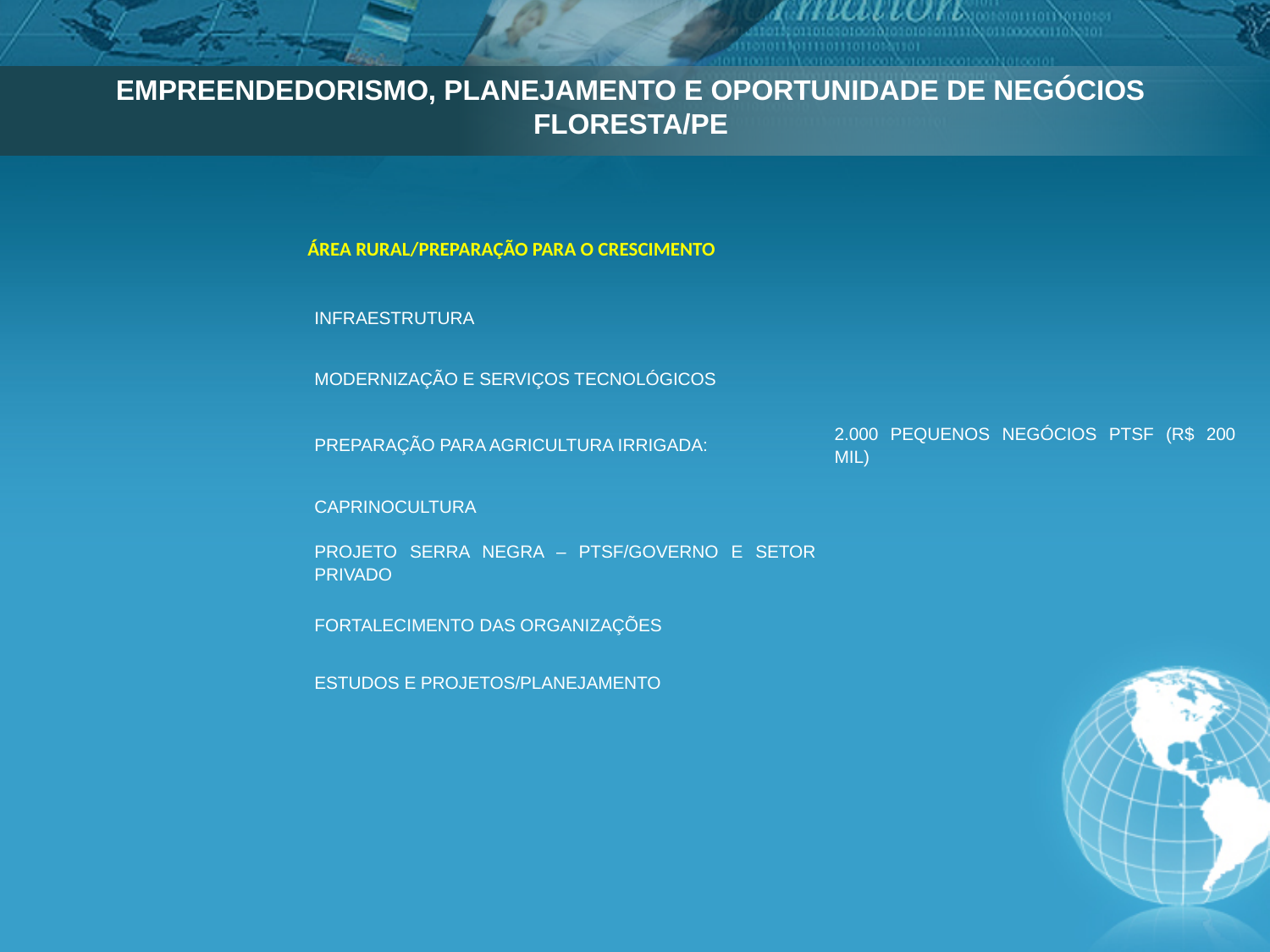

EMPREENDEDORISMO, PLANEJAMENTO E OPORTUNIDADE DE NEGÓCIOS 
FLORESTA/PE
ÁREA RURAL/PREPARAÇÃO PARA O CRESCIMENTO
| Infraestrutura |  |
| --- | --- |
| Modernização e Serviços Tecnológicos |  |
| Preparação para Agricultura Irrigada: | 2.000 pequenos negócios PTSF (R$ 200 mil) |
| Caprinocultura |  |
| Projeto Serra Negra – PTSF/Governo e Setor Privado |  |
| Fortalecimento das Organizações |  |
| Estudos e Projetos/Planejamento |  |